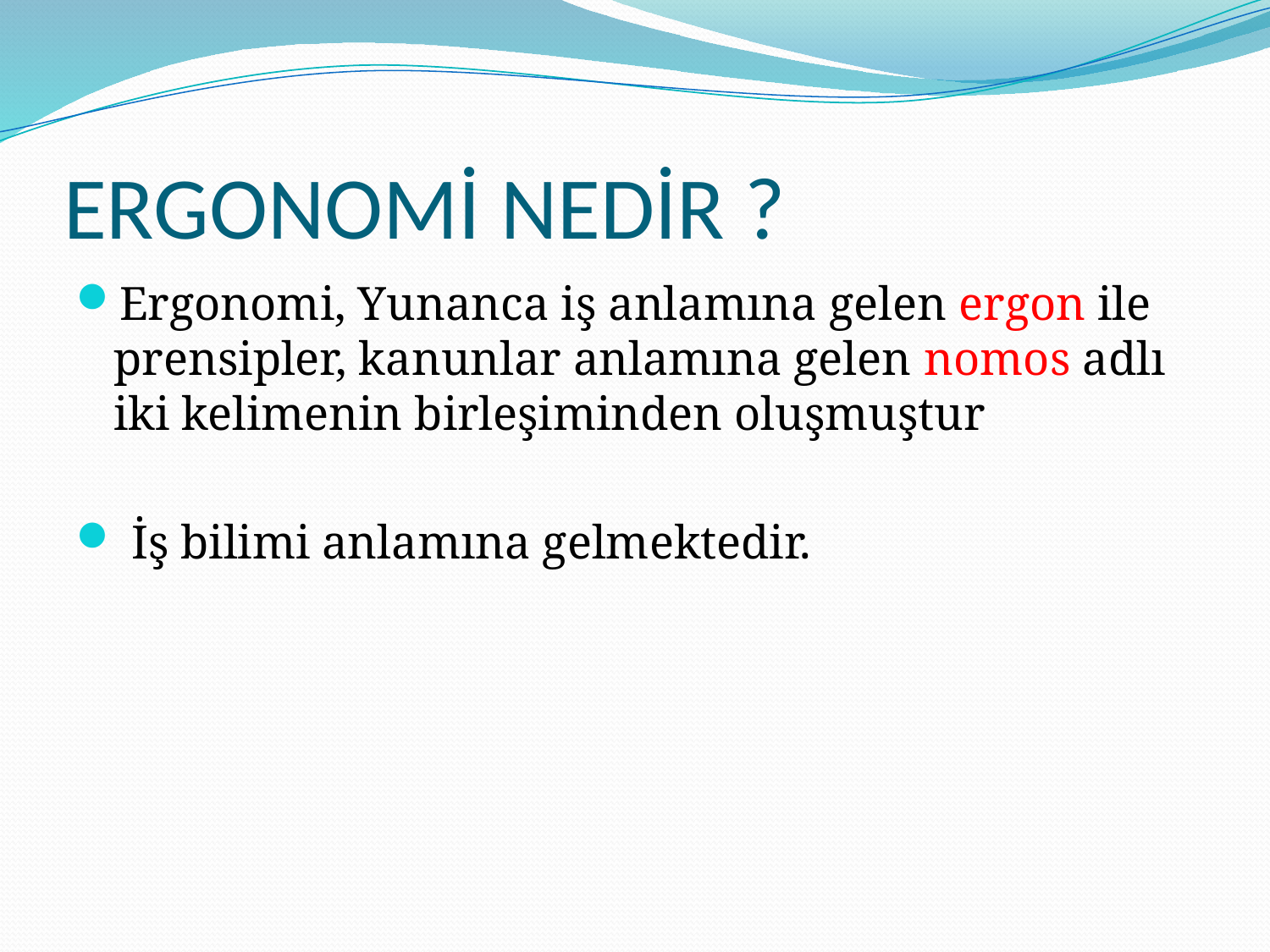

# ERGONOMİ NEDİR ?
Ergonomi, Yunanca iş anlamına gelen ergon ile prensipler, kanunlar anlamına gelen nomos adlı iki kelimenin birleşiminden oluşmuştur

 İş bilimi anlamına gelmektedir.